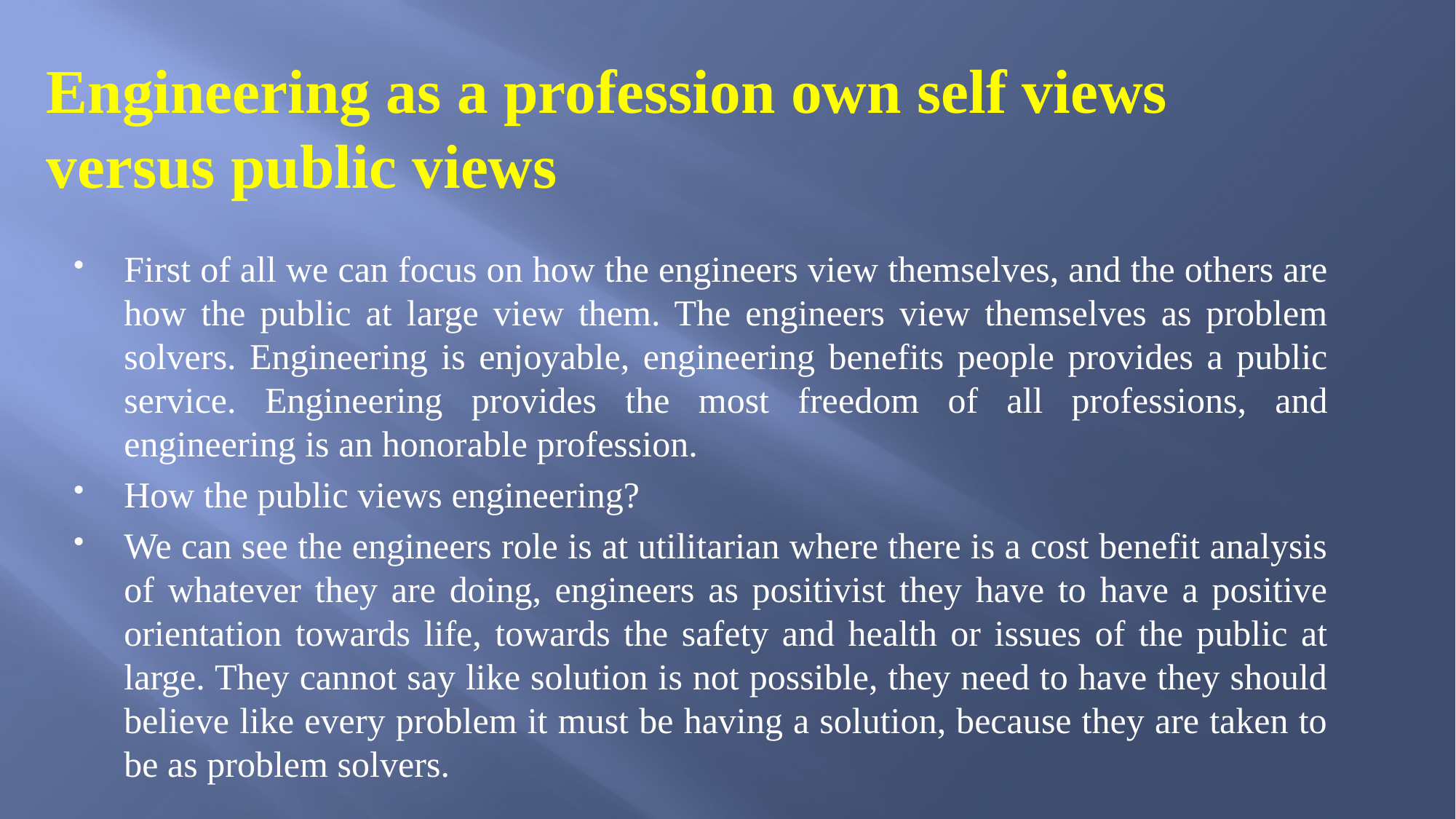

# Engineering as a profession own self views versus public views
First of all we can focus on how the engineers view themselves, and the others are how the public at large view them. The engineers view themselves as problem solvers. Engineering is enjoyable, engineering benefits people provides a public service. Engineering provides the most freedom of all professions, and engineering is an honorable profession.
How the public views engineering?
We can see the engineers role is at utilitarian where there is a cost benefit analysis of whatever they are doing, engineers as positivist they have to have a positive orientation towards life, towards the safety and health or issues of the public at large. They cannot say like solution is not possible, they need to have they should believe like every problem it must be having a solution, because they are taken to be as problem solvers.